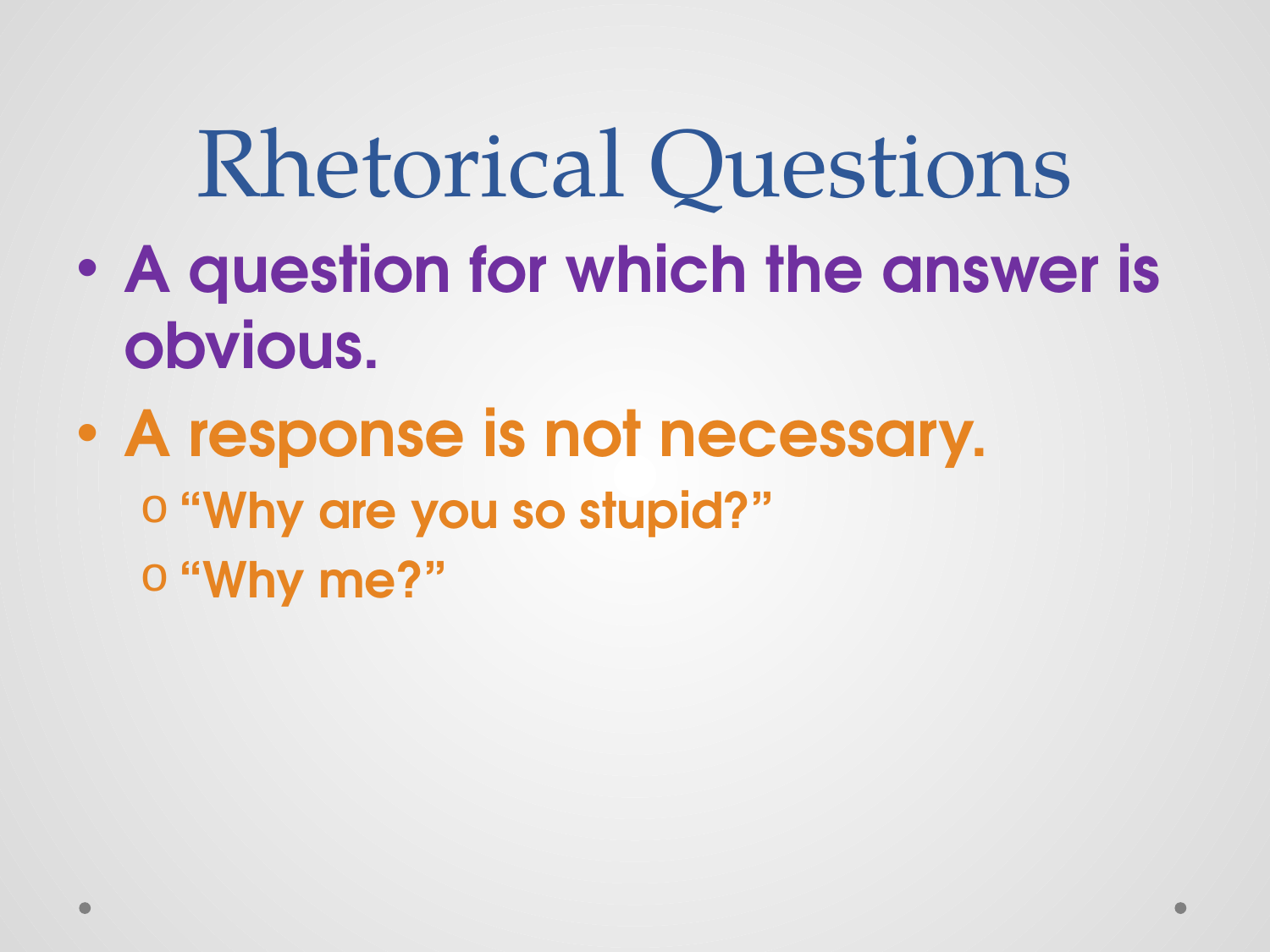

# Rhetorical Questions
A question for which the answer is obvious.
A response is not necessary.
“Why are you so stupid?”
“Why me?”